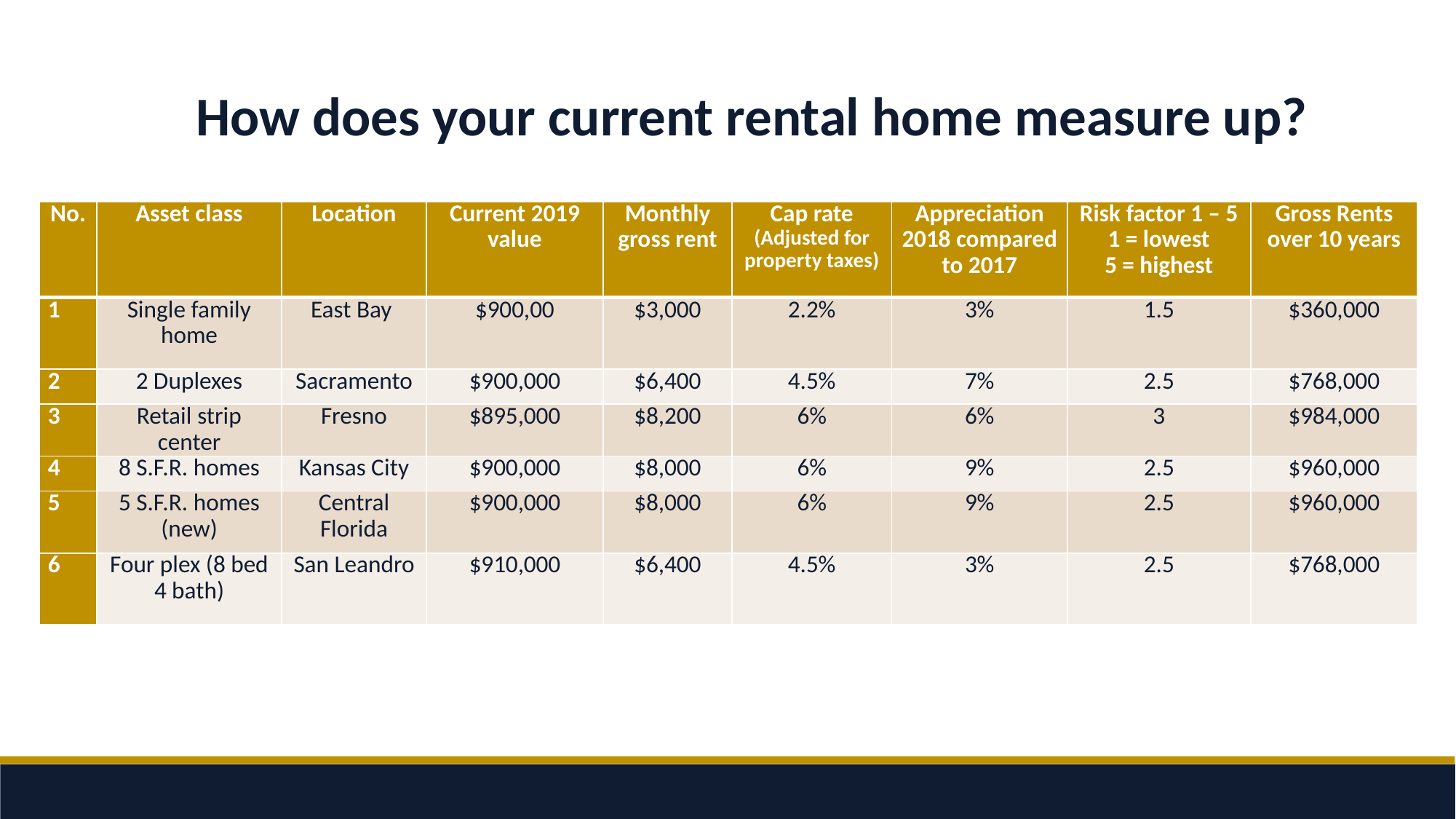

How does your current rental home measure up?

| No. | Asset class | Location | Current 2019 value | Monthly gross rent | Cap rate (Adjusted for property taxes) | Appreciation 2018 compared to 2017 | Risk factor 1 – 5 1 = lowest 5 = highest | Gross Rents over 10 years |
| --- | --- | --- | --- | --- | --- | --- | --- | --- |
| 1 | Single family home | East Bay | $900,00 | $3,000 | 2.2% | 3% | 1.5 | $360,000 |
| 2 | 2 Duplexes | Sacramento | $900,000 | $6,400 | 4.5% | 7% | 2.5 | $768,000 |
| 3 | Retail strip center | Fresno | $895,000 | $8,200 | 6% | 6% | 3 | $984,000 |
| 4 | 8 S.F.R. homes | Kansas City | $900,000 | $8,000 | 6% | 9% | 2.5 | $960,000 |
| 5 | 5 S.F.R. homes (new) | Central Florida | $900,000 | $8,000 | 6% | 9% | 2.5 | $960,000 |
| 6 | Four plex (8 bed 4 bath) | San Leandro | $910,000 | $6,400 | 4.5% | 3% | 2.5 | $768,000 |